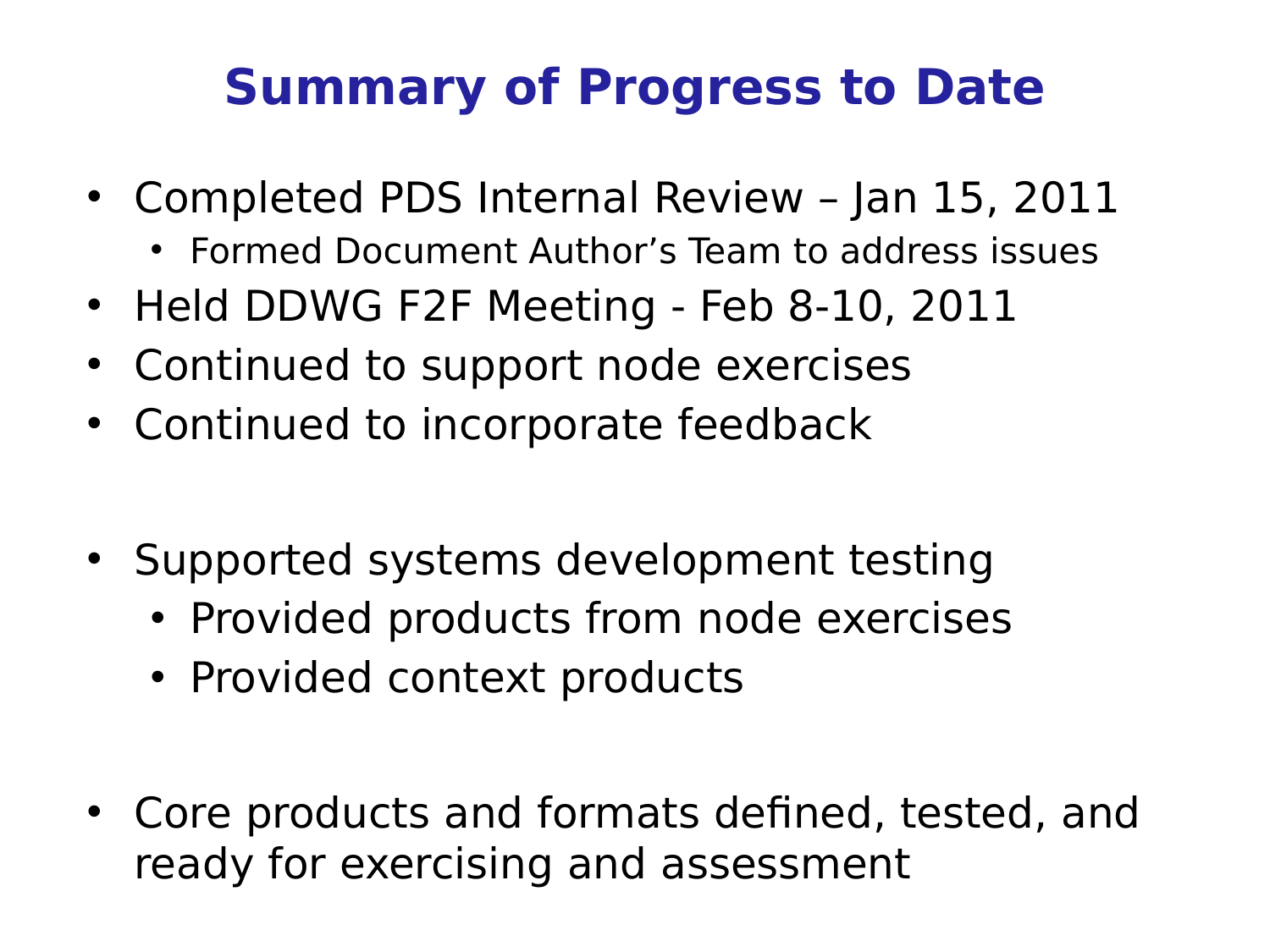

# Summary of Progress to Date
Completed PDS Internal Review – Jan 15, 2011
Formed Document Author’s Team to address issues
Held DDWG F2F Meeting - Feb 8-10, 2011
Continued to support node exercises
Continued to incorporate feedback

Supported systems development testing
Provided products from node exercises
Provided context products

Core products and formats defined, tested, and ready for exercising and assessment